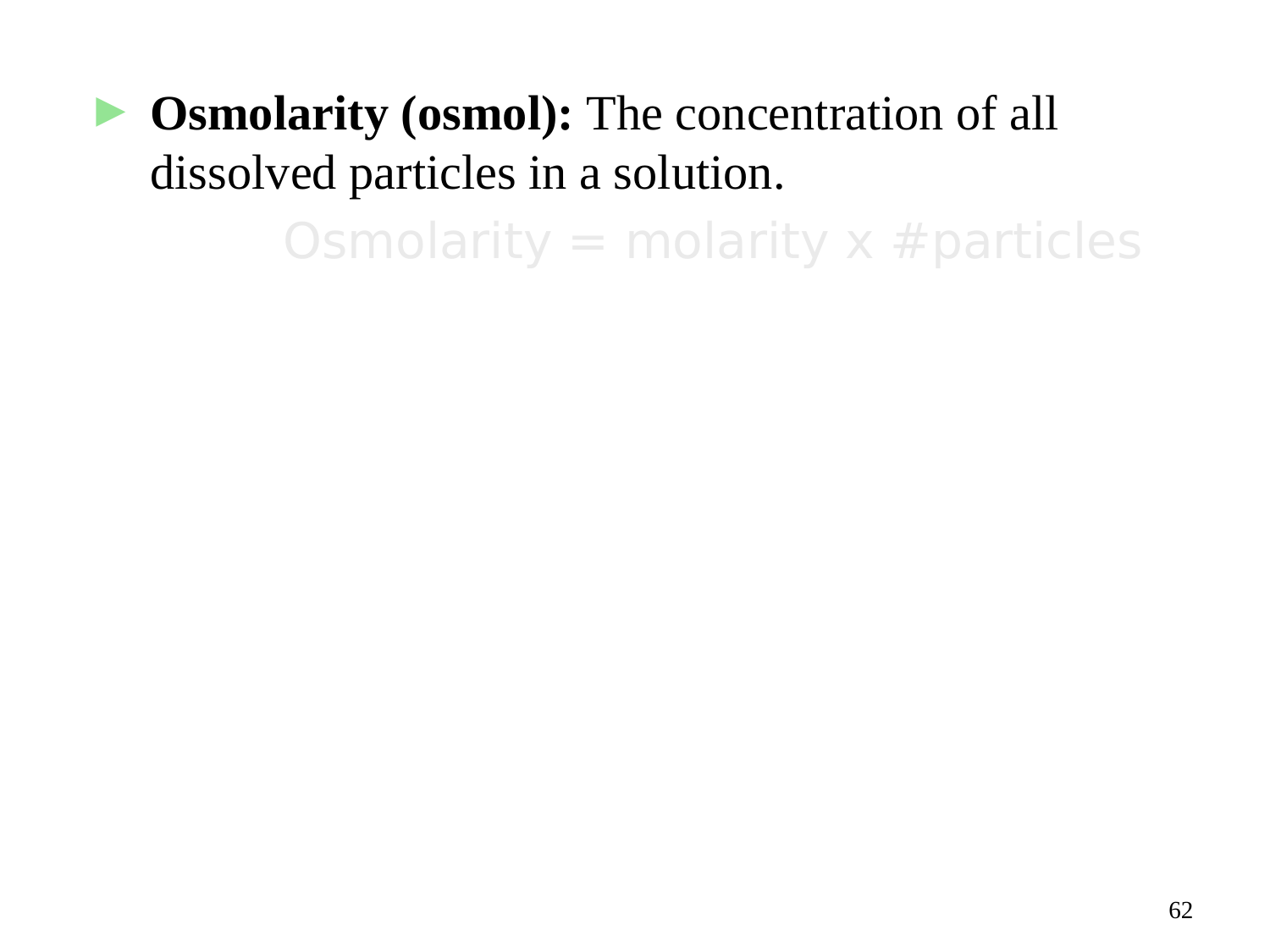

Osmolarity (osmol): The concentration of all dissolved particles in a solution.
         Osmolarity = molarity x #particles
62